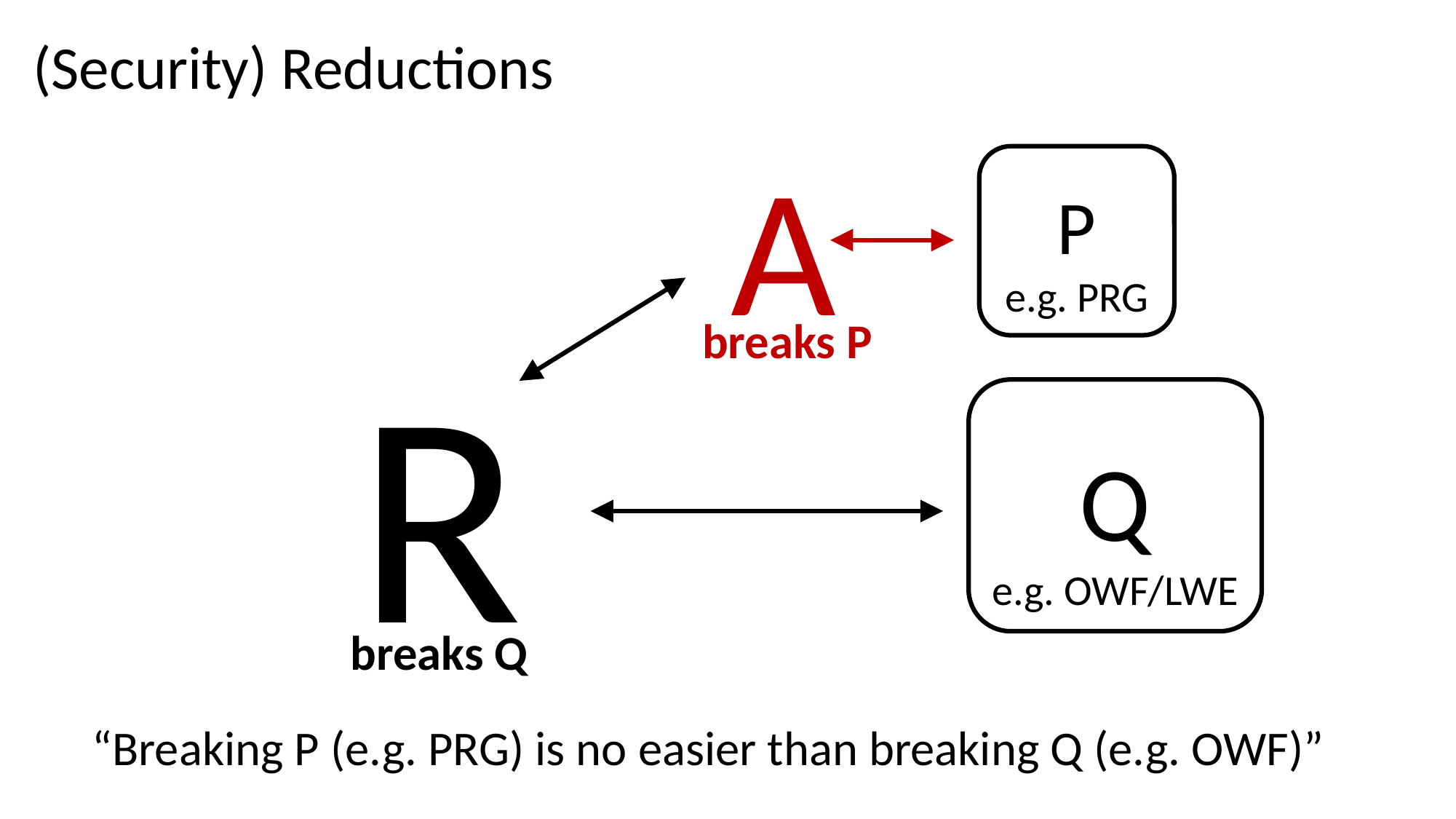

# (Security) Reductions
P
e.g. PRG
A
breaks P
Q
e.g. OWF/LWE
R
breaks Q
“Breaking P (e.g. PRG) is no easier than breaking Q (e.g. OWF)”